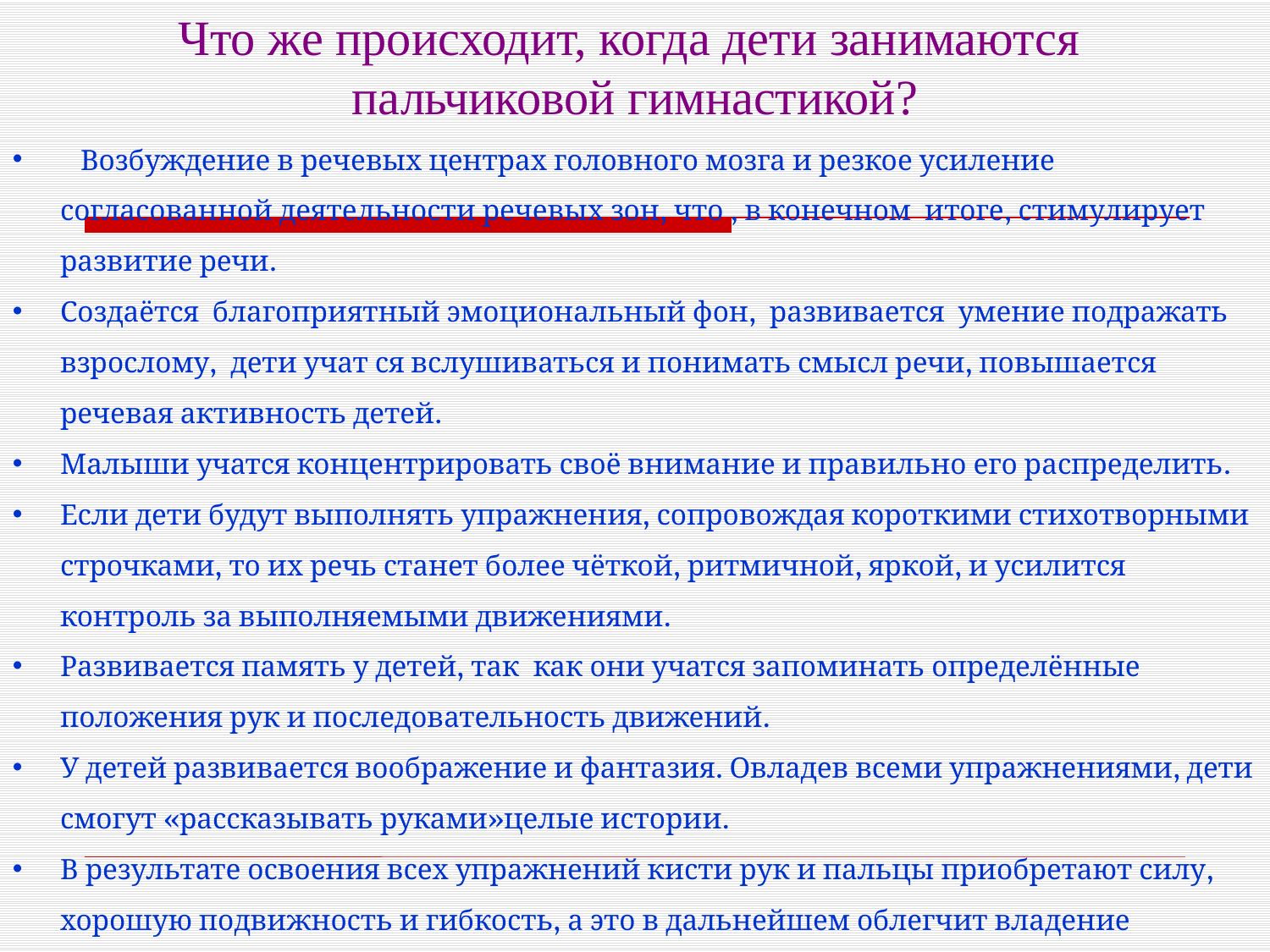

Что же происходит, когда дети занимаются
пальчиковой гимнастикой?
   Возбуждение в речевых центрах головного мозга и резкое усиление согласованной деятельности речевых зон, что , в конечном  итоге, стимулирует  развитие речи.
Создаётся  благоприятный эмоциональный фон,  развивается  умение подражать взрослому,  дети учат ся вслушиваться и понимать смысл речи, повышается  речевая активность детей.
Малыши учатся концентрировать своё внимание и правильно его распределить.
Если дети будут выполнять упражнения, сопровождая короткими стихотворными строчками, то их речь станет более чёткой, ритмичной, яркой, и усилится контроль за выполняемыми движениями.
Развивается память у детей, так  как они учатся запоминать определённые положения рук и последовательность движений.
У детей развивается воображение и фантазия. Овладев всеми упражнениями, дети смогут «рассказывать руками»целые истории.
В результате освоения всех упражнений кисти рук и пальцы приобретают силу, хорошую подвижность и гибкость, а это в дальнейшем облегчит владение навыком письма